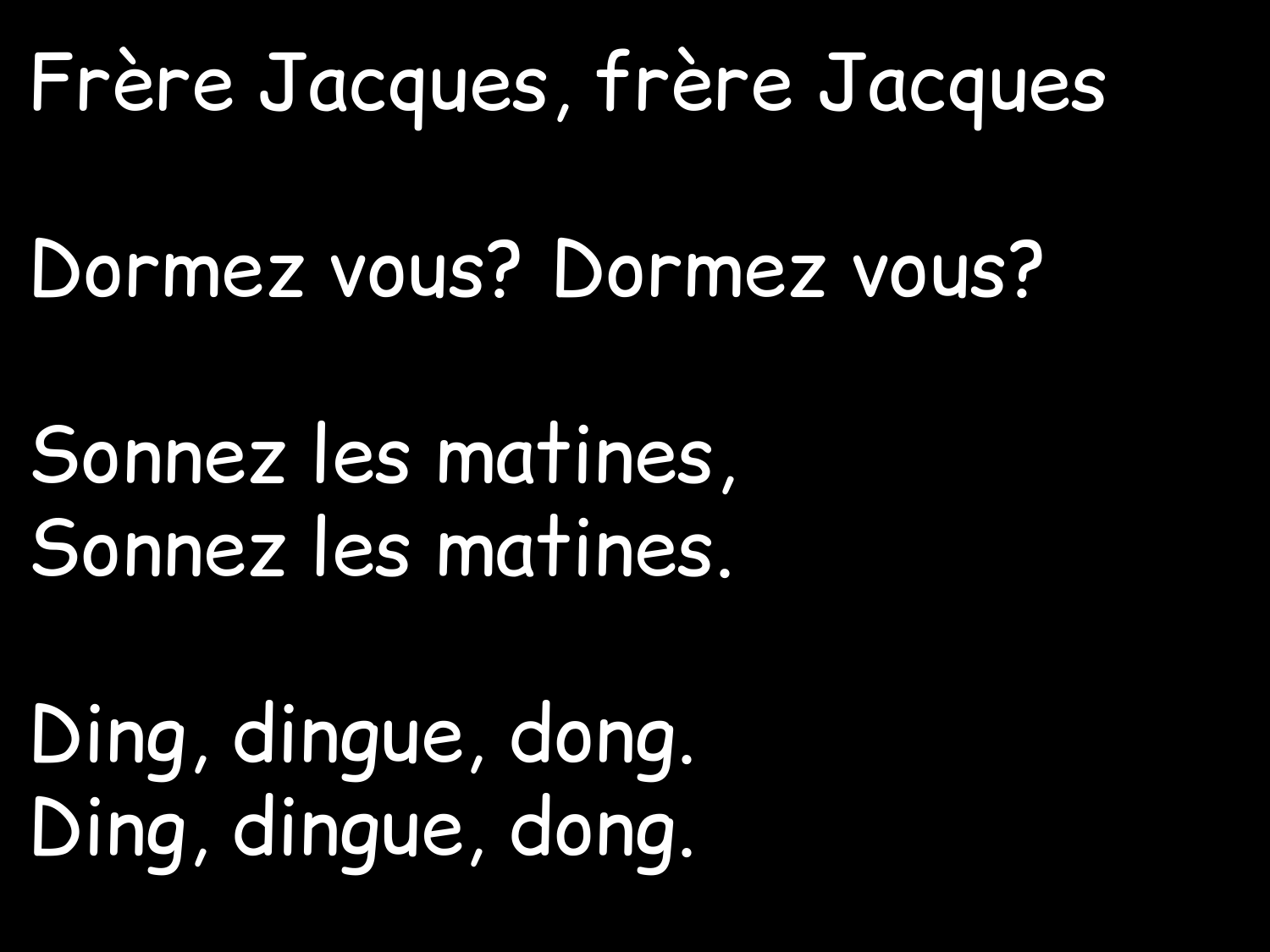

Frère Jacques, frère Jacques

Dormez vous? Dormez vous?

Sonnez les matines,
Sonnez les matines.

Ding, dingue, dong.
Ding, dingue, dong.